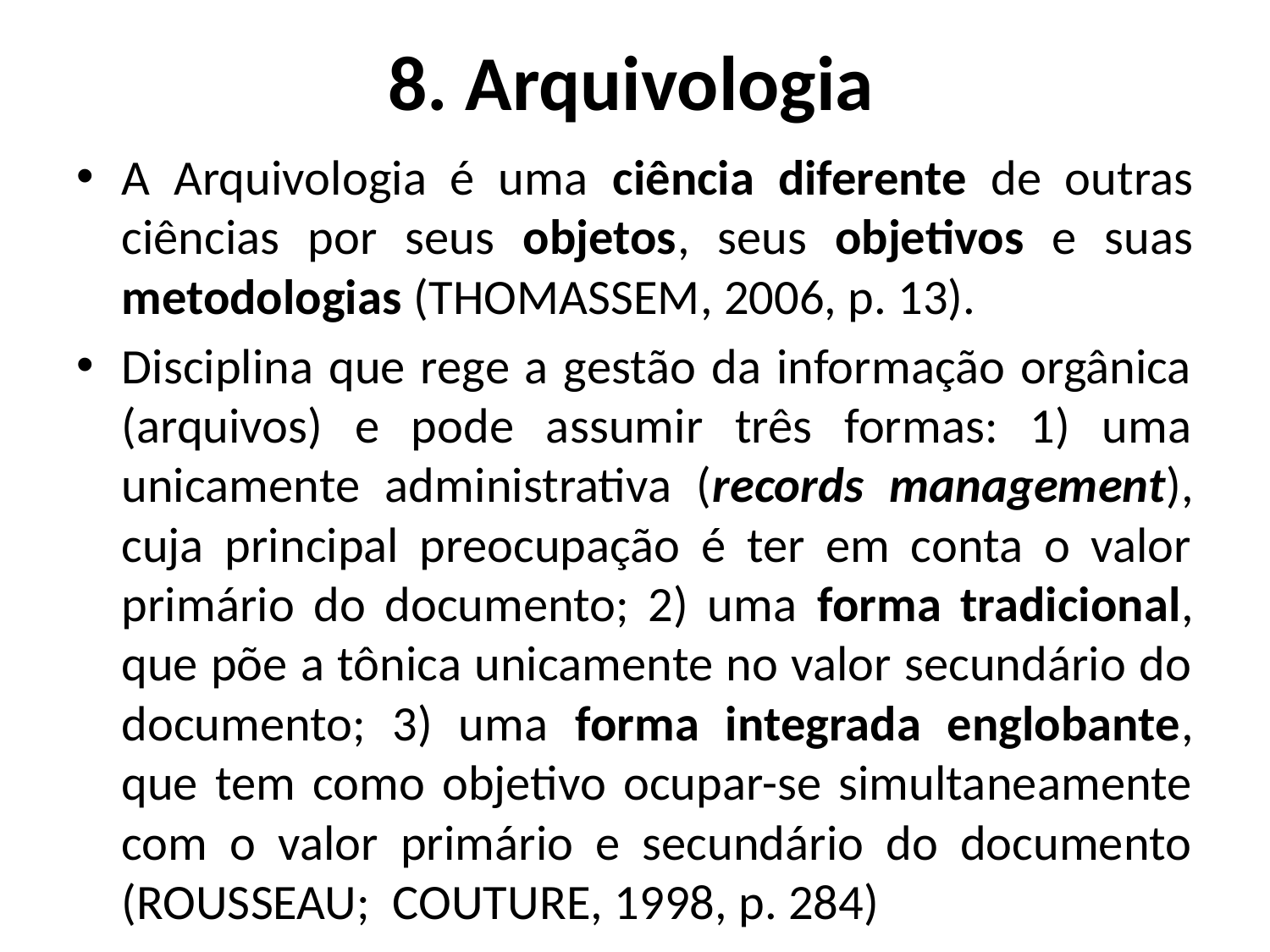

# 8. Arquivologia
A Arquivologia é uma ciência diferente de outras ciências por seus objetos, seus objetivos e suas metodologias (THOMASSEM, 2006, p. 13).
Disciplina que rege a gestão da informação orgânica (arquivos) e pode assumir três formas: 1) uma unicamente administrativa (records management), cuja principal preocupação é ter em conta o valor primário do documento; 2) uma forma tradicional, que põe a tônica unicamente no valor secundário do documento; 3) uma forma integrada englobante, que tem como objetivo ocupar-se simultaneamente com o valor primário e secundário do documento (ROUSSEAU;  COUTURE, 1998, p. 284)